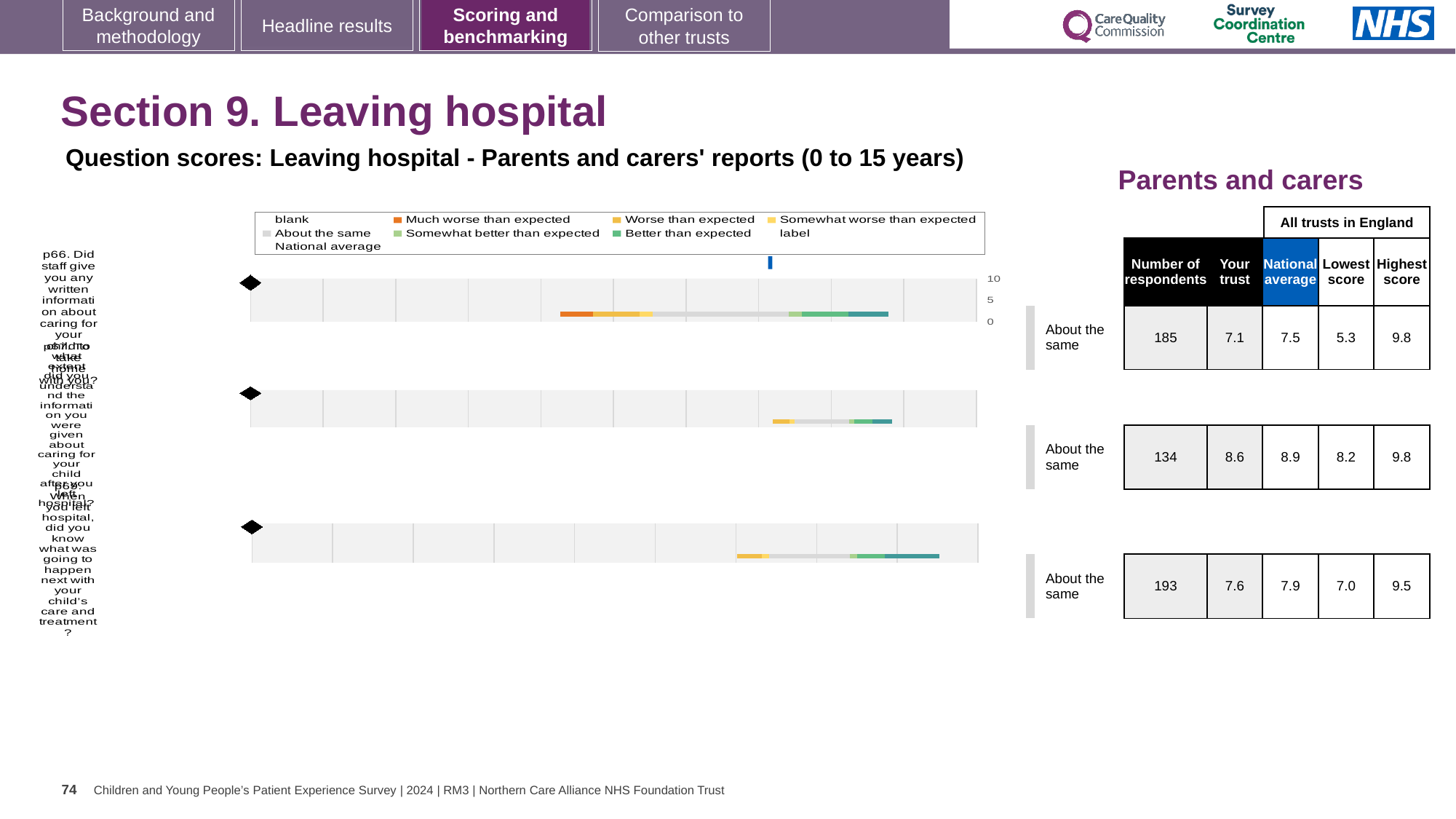

# Section 9. Leaving hospital
Question scores: Leaving hospital - Parents and carers' reports (0 to 15 years)
Parents and carers

### Chart

| Category | blank | Much worse than expected | Worse than expected | Somewhat worse than expected | About the same | Somewhat better than expected | Better than expected | Much better than expected | Your trust | National average |  |
|---|---|---|---|---|---|---|---|---|---|---|---|
All trusts in England
|  |  | Number of respondents | Your trust | National average | Lowest score | Highest score |
| --- | --- | --- | --- | --- | --- | --- |
|  | About the same | 185 | 7.1 | 7.5 | 5.3 | 9.8 |
|  |  |  |  |  |  |  |
|  | About the same | 134 | 8.6 | 8.9 | 8.2 | 9.8 |
|  |  |  |  |  |  |  |
|  | About the same | 193 | 7.6 | 7.9 | 7.0 | 9.5 |

### Chart

| Category | blank | Much worse than expected | Worse than expected | Somewhat worse than expected | About the same | Somewhat better than expected | Better than expected | Much better than expected | Your trust | National average |  |
|---|---|---|---|---|---|---|---|---|---|---|---|

### Chart

| Category | blank | Much worse than expected | Worse than expected | Somewhat worse than expected | About the same | Somewhat better than expected | Better than expected | Much better than expected | Your Trust | Trust Average |  |
|---|---|---|---|---|---|---|---|---|---|---|---|
74